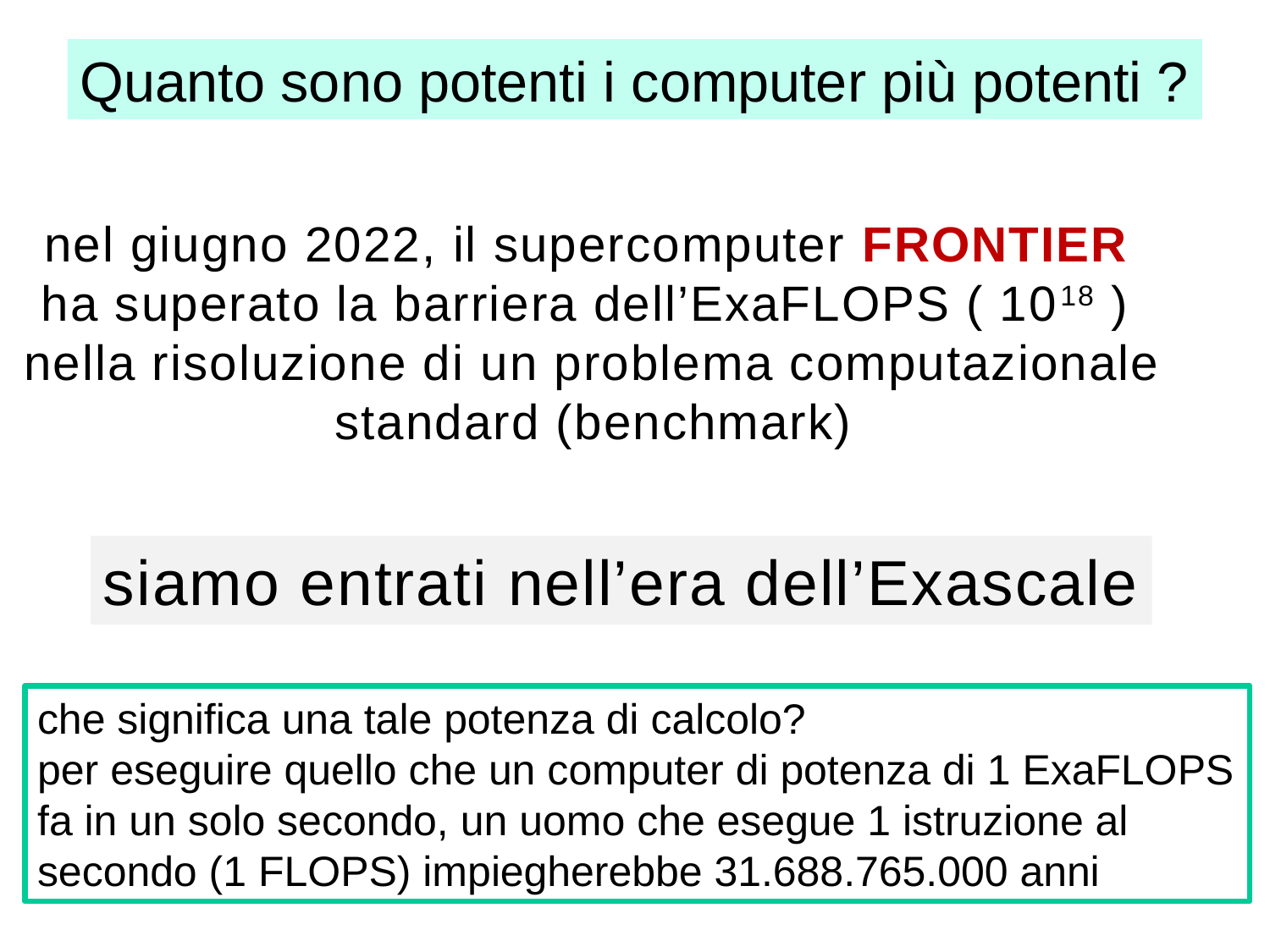

Quanto sono potenti i computer più potenti ?
nel giugno 2022, il supercomputer FRONTIER
ha superato la barriera dell’ExaFLOPS ( 1018 )  nella risoluzione di un problema computazionale standard (benchmark)
siamo entrati nell’era dell’Exascale
che significa una tale potenza di calcolo?
per eseguire quello che un computer di potenza di 1 ExaFLOPS fa in un solo secondo, un uomo che esegue 1 istruzione al secondo (1 FLOPS) impiegherebbe 31.688.765.000 anni